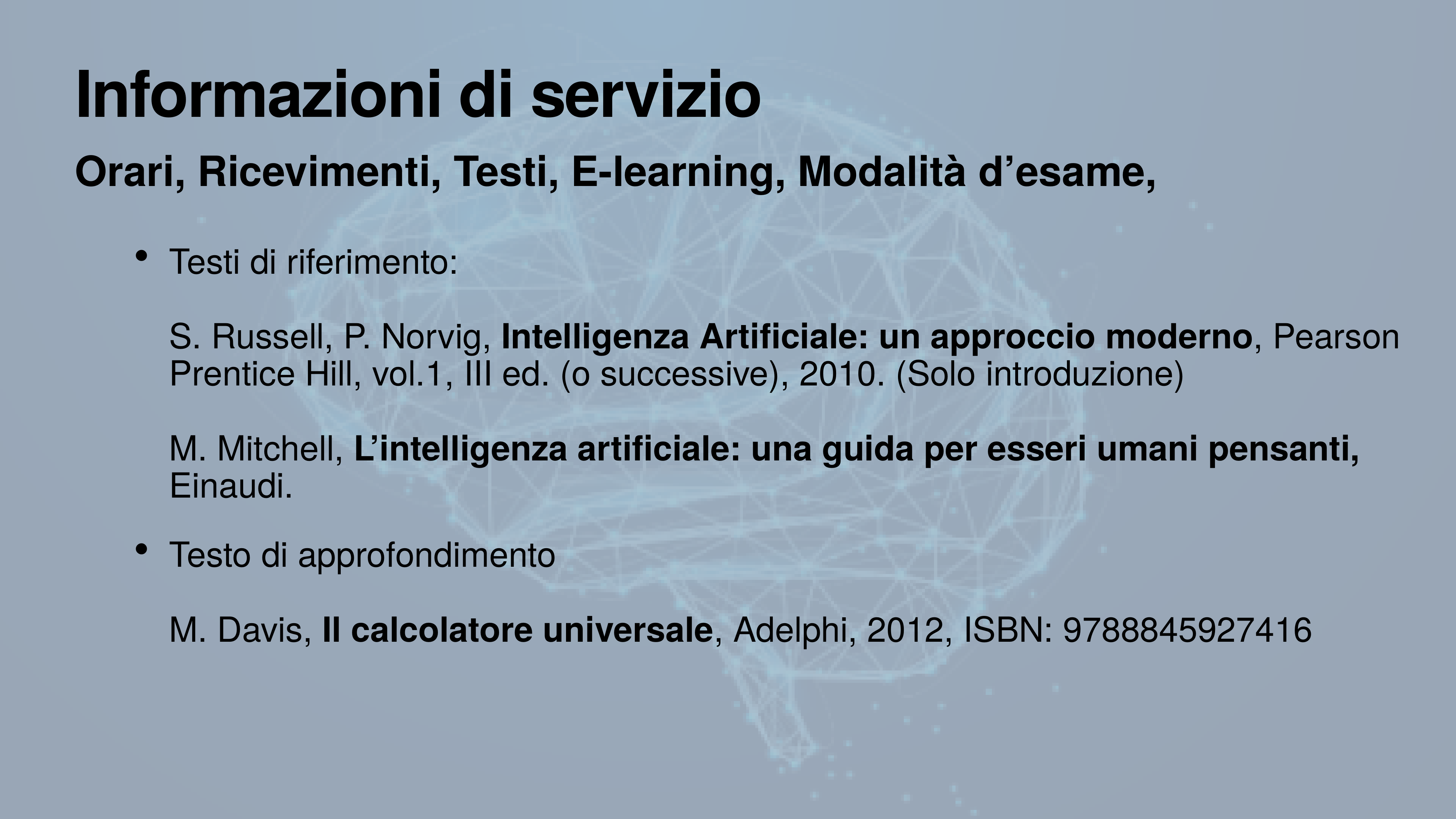

# Informazioni di servizio
Orari, Ricevimenti, Testi, E-learning, Modalità d’esame,
Testi di riferimento:
S. Russell, P. Norvig, Intelligenza Artificiale: un approccio moderno, Pearson Prentice Hill, vol.1, III ed. (o successive), 2010. (Solo introduzione)
M. Mitchell, L’intelligenza artificiale: una guida per esseri umani pensanti, Einaudi.
Testo di approfondimento
M. Davis, Il calcolatore universale, Adelphi, 2012, ISBN: 9788845927416